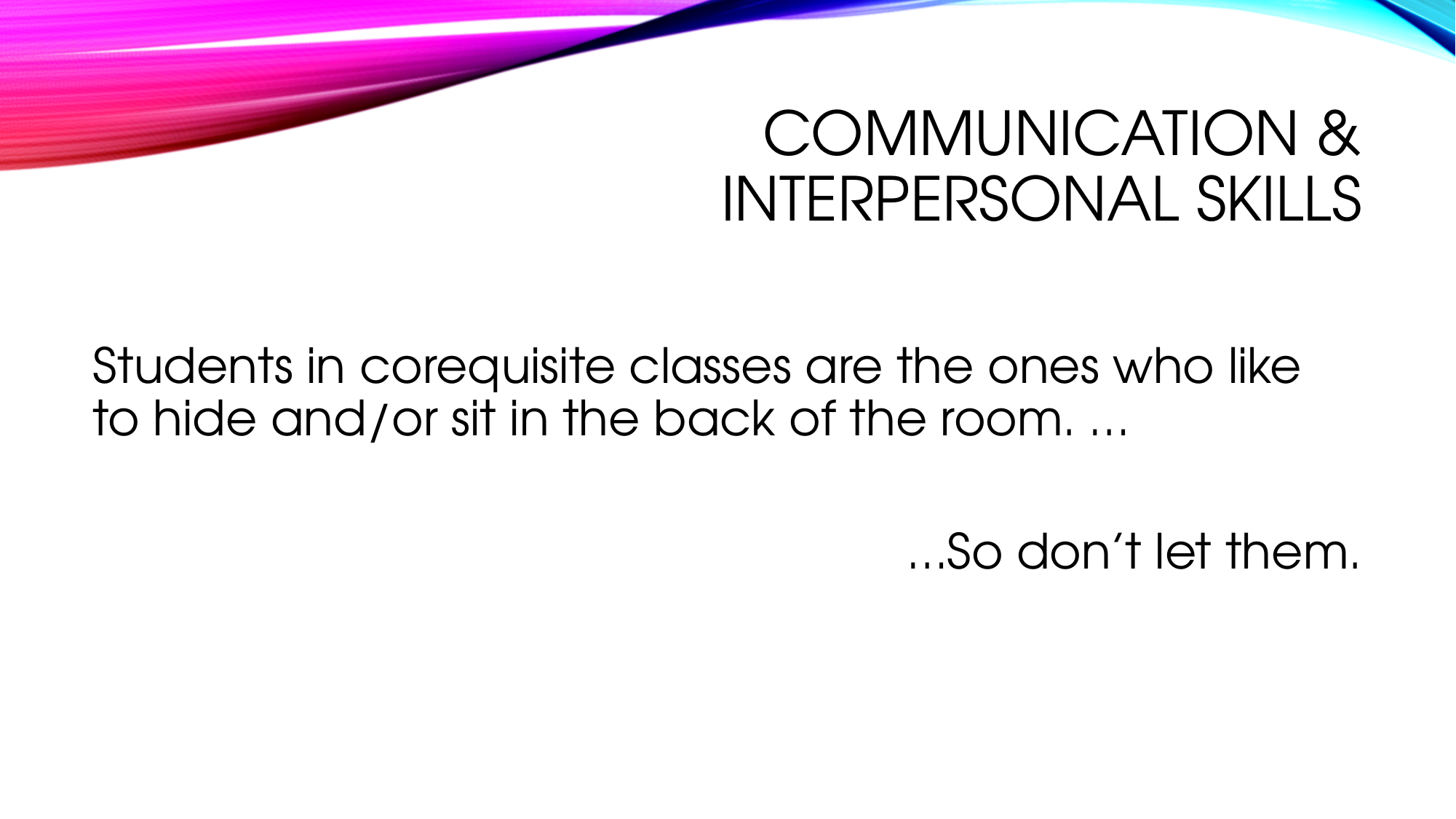

# Communication & interpersonal skills

Students in corequisite classes are the ones who like to hide and/or sit in the back of the room. …

…So don’t let them.